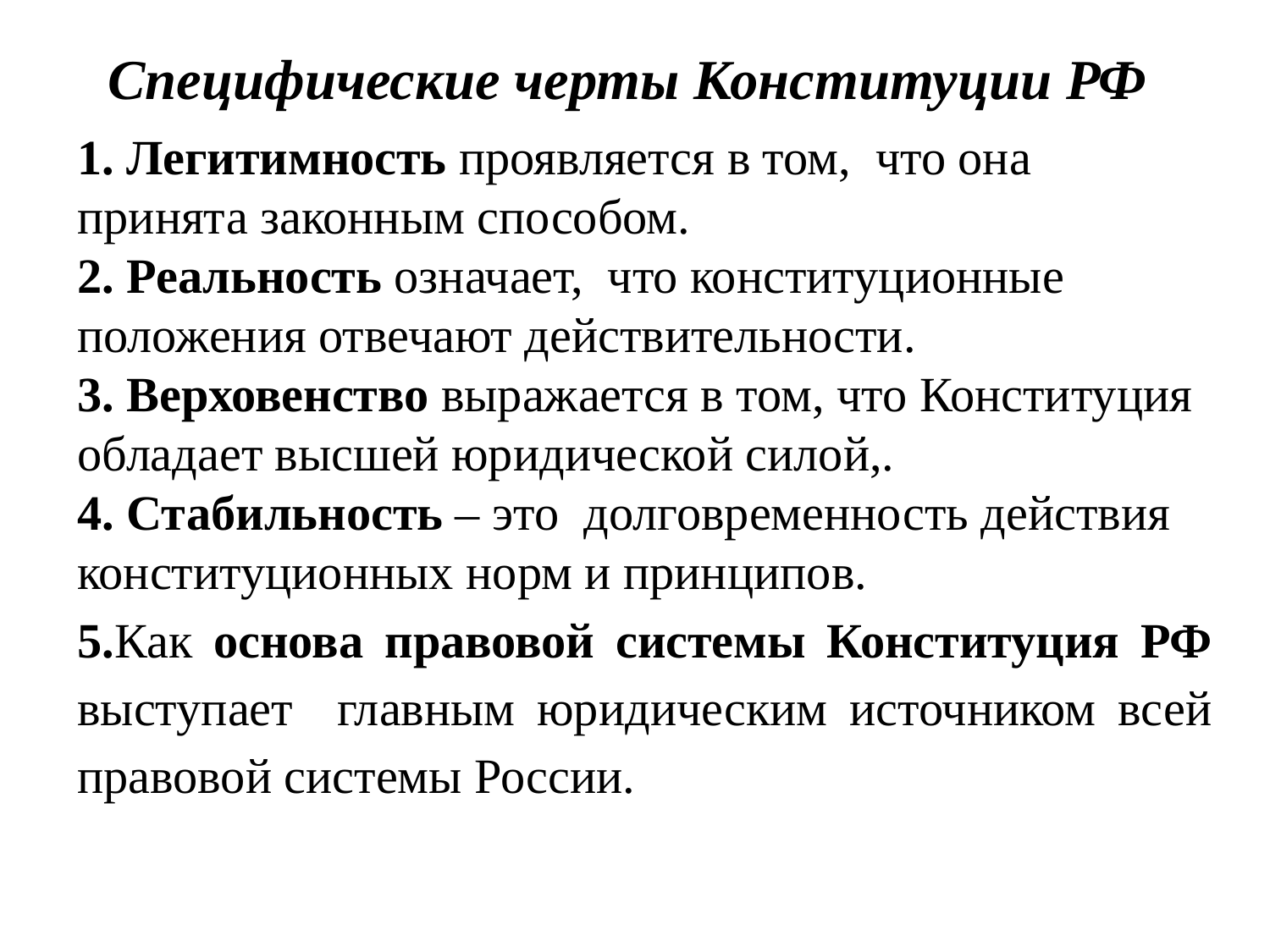

Специфические черты Конституции РФ
1. Легитимность проявляется в том,  что она принята законным способом.
2. Реальность означает,  что конституционные положения отвечают действительности.
3. Верховенство выражается в том, что Конституция обладает высшей юридической силой,.
4. Стабильность – это  долговременность действия конституционных норм и принципов.
5.Как основа правовой системы Конституция РФ выступает  главным юридическим источником всей правовой системы России.